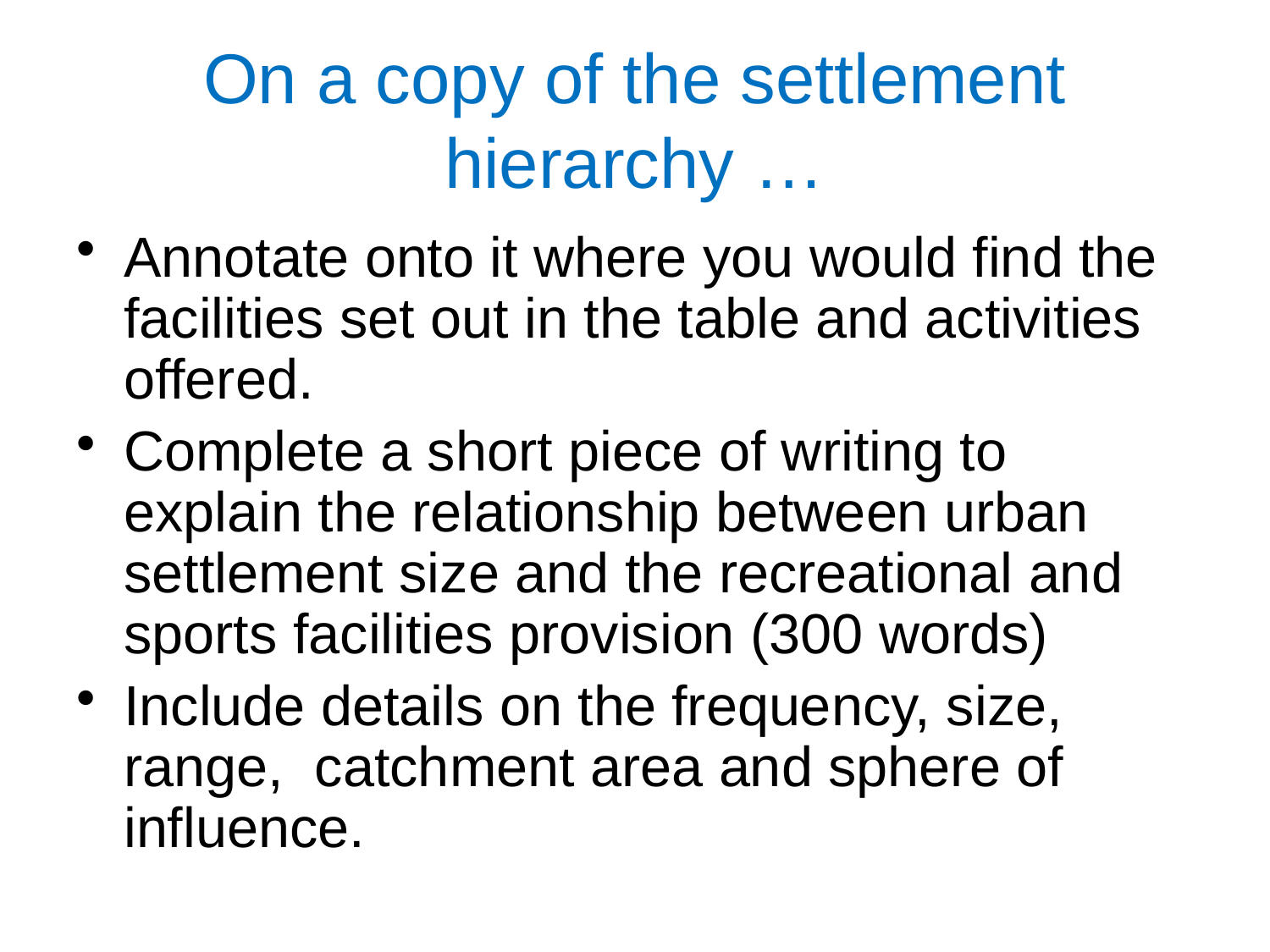

# On a copy of the settlement hierarchy …
Annotate onto it where you would find the facilities set out in the table and activities offered.
Complete a short piece of writing to explain the relationship between urban settlement size and the recreational and sports facilities provision (300 words)
Include details on the frequency, size, range,  catchment area and sphere of influence.